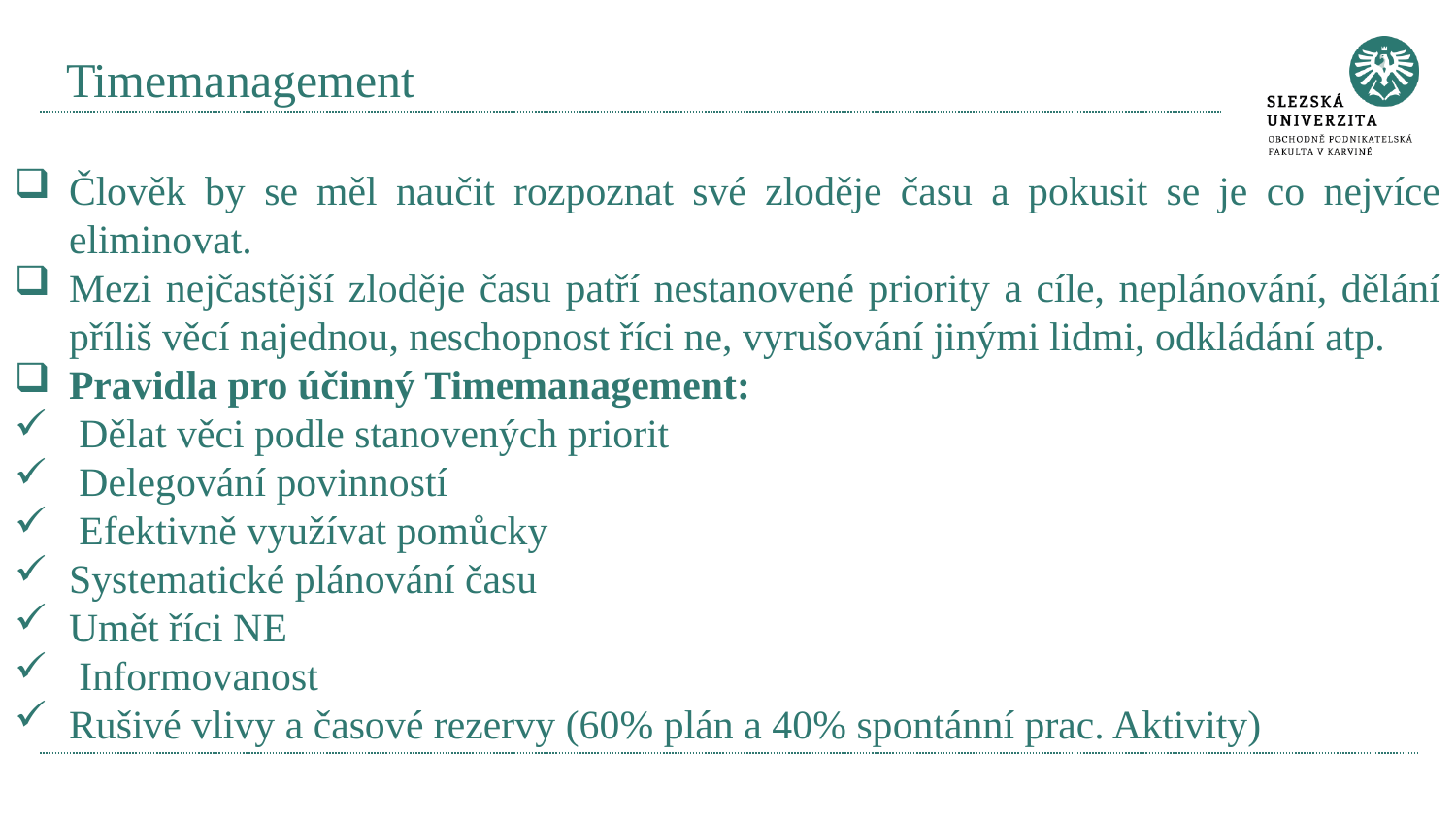

# Timemanagement
Člověk by se měl naučit rozpoznat své zloděje času a pokusit se je co nejvíce eliminovat.
Mezi nejčastější zloděje času patří nestanovené priority a cíle, neplánování, dělání příliš věcí najednou, neschopnost říci ne, vyrušování jinými lidmi, odkládání atp.
Pravidla pro účinný Timemanagement:
 Dělat věci podle stanovených priorit
 Delegování povinností
 Efektivně využívat pomůcky
Systematické plánování času
Umět říci NE
 Informovanost
Rušivé vlivy a časové rezervy (60% plán a 40% spontánní prac. Aktivity)